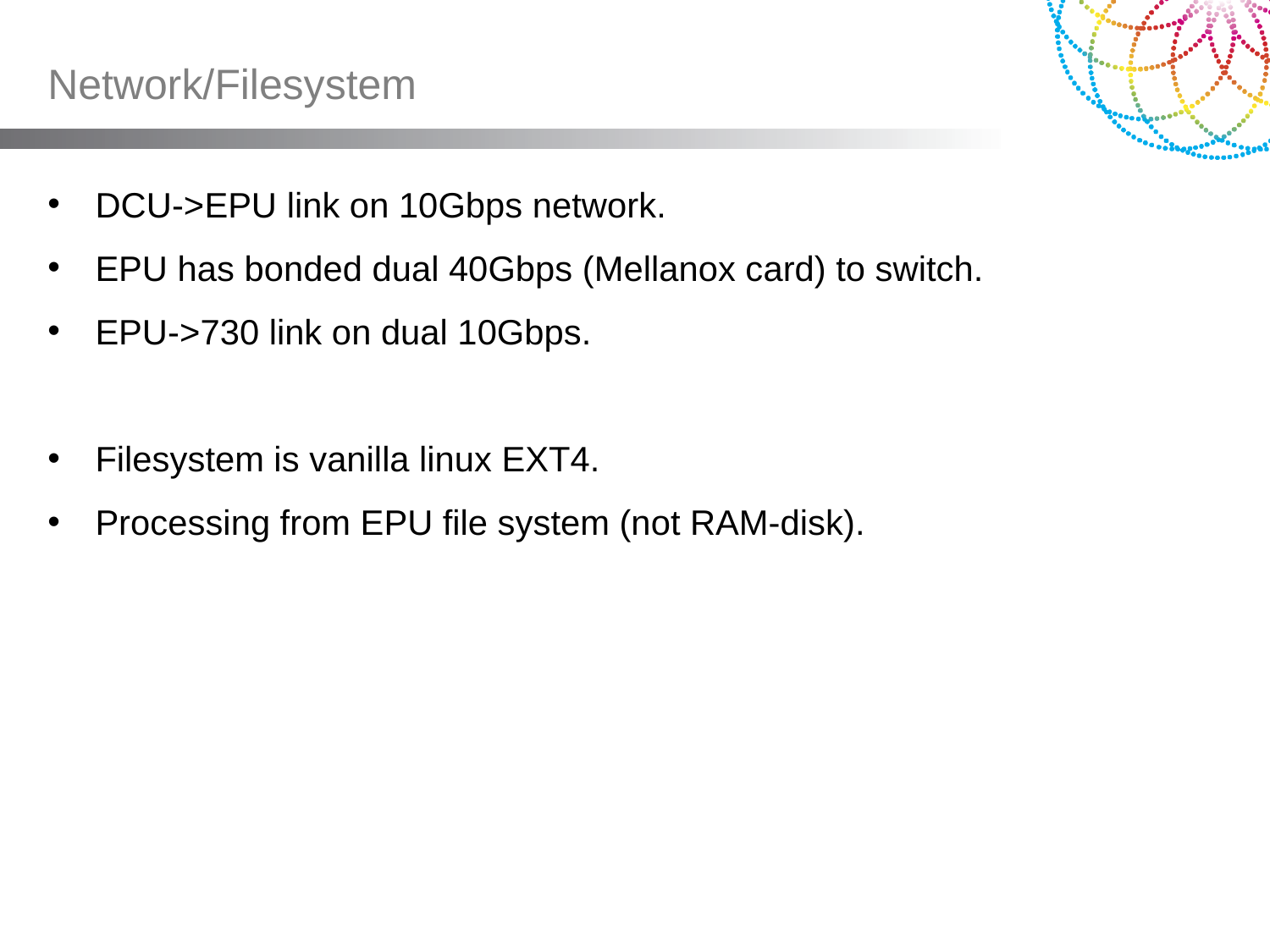

# Network/Filesystem
DCU->EPU link on 10Gbps network.
EPU has bonded dual 40Gbps (Mellanox card) to switch.
EPU->730 link on dual 10Gbps.

Filesystem is vanilla linux EXT4.
Processing from EPU file system (not RAM-disk).